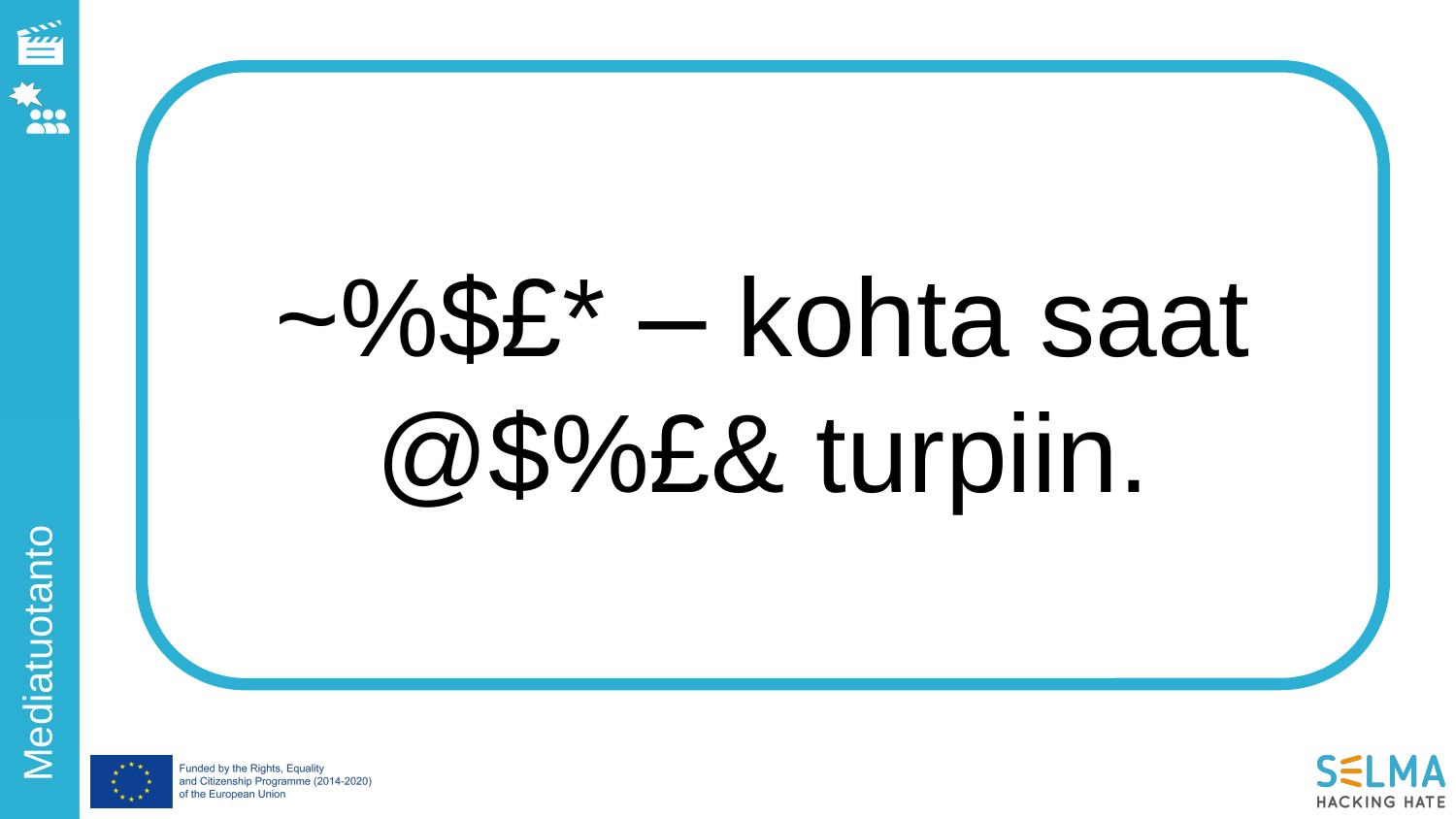

~%$£* – kohta saat @$%£& turpiin.
Mediatuotanto